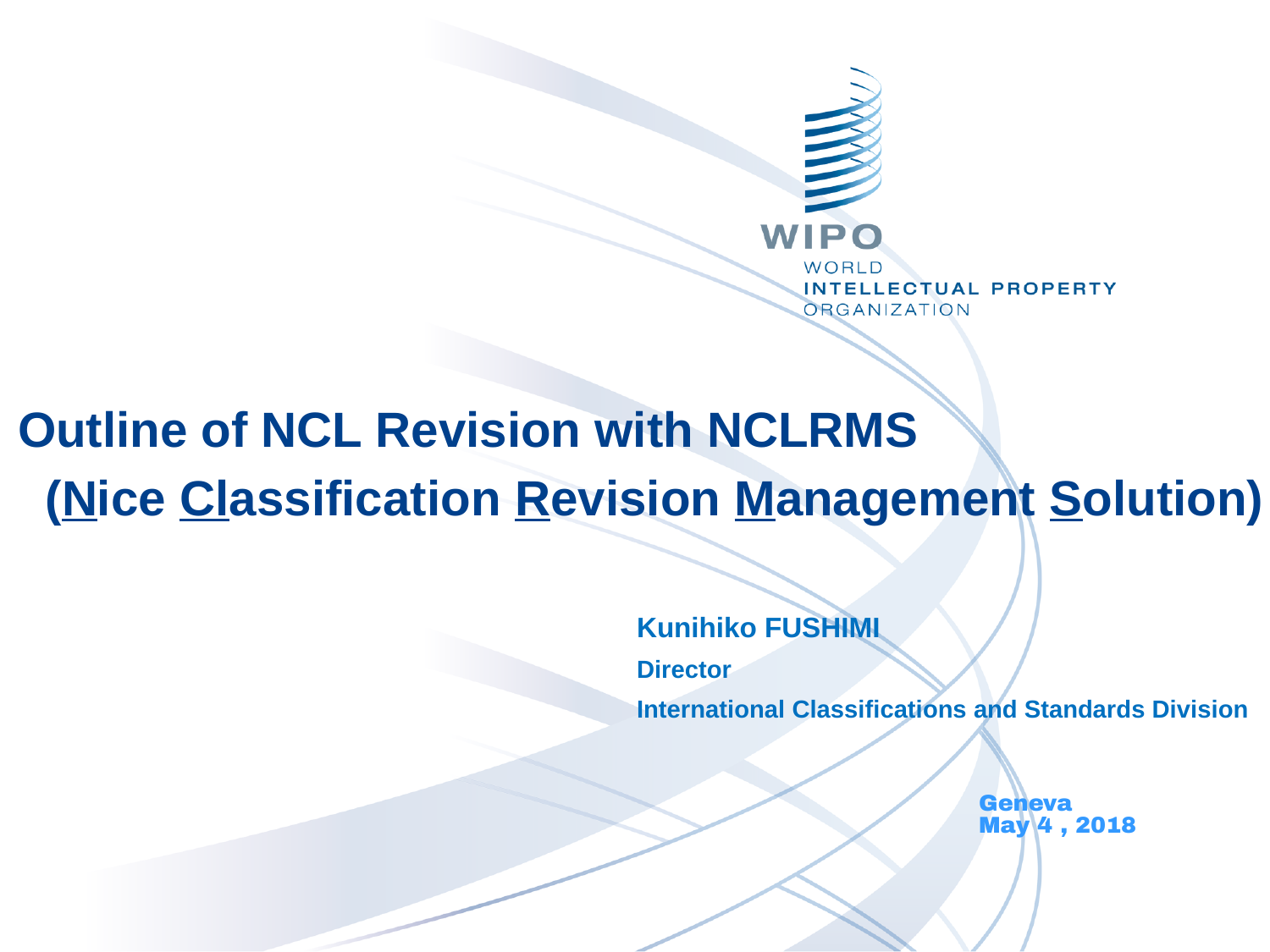

Outline of NCL Revision with NCLRMS
  (Nice Classification Revision Management Solution)
Kunihiko FUSHIMI
Director
International Classifications and Standards Division

Geneva
May 4 , 2018